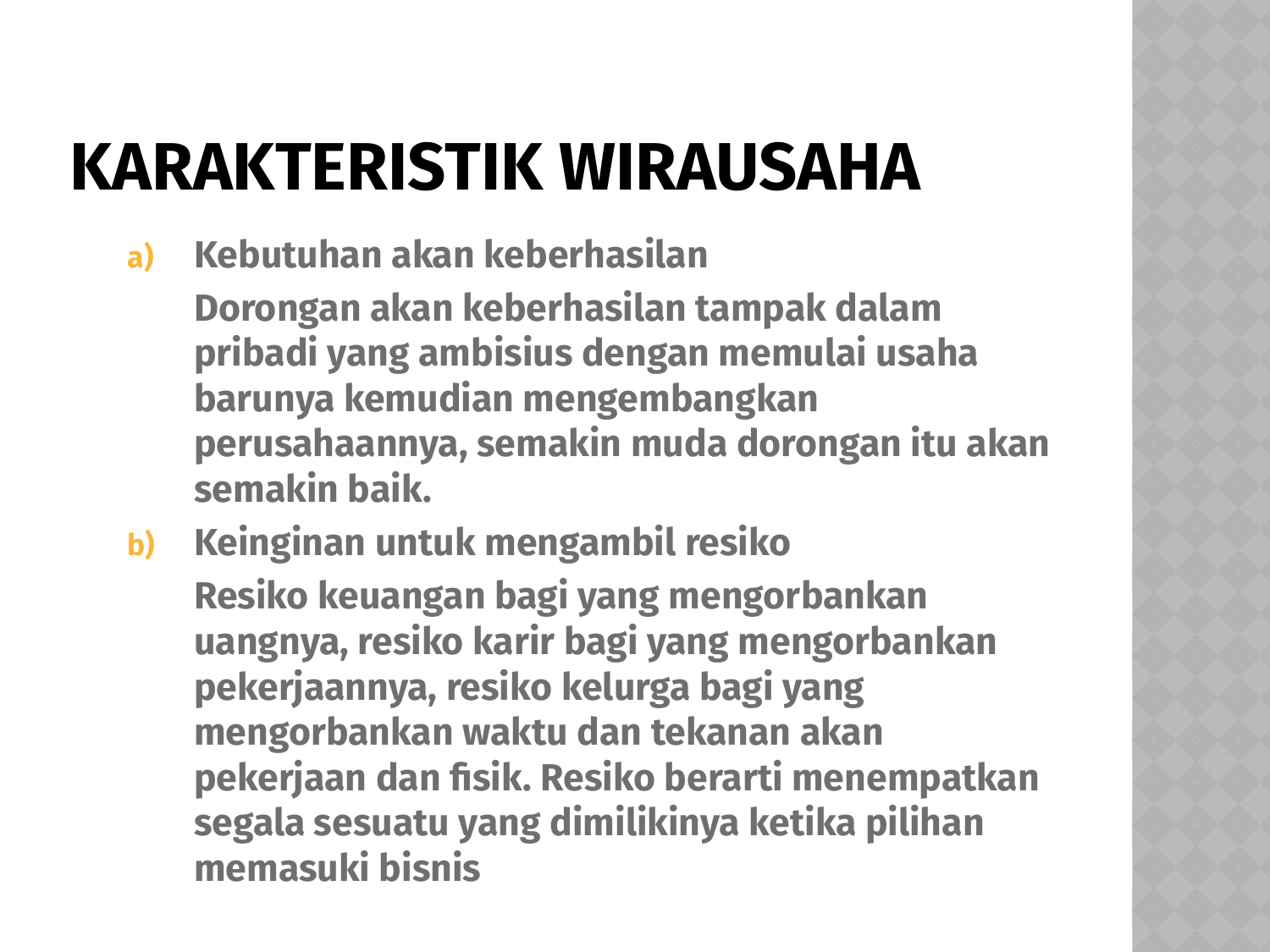

# KARAKTERISTIK WIRAUSAHA
Kebutuhan akan keberhasilan
	Dorongan akan keberhasilan tampak dalam pribadi yang ambisius dengan memulai usaha barunya kemudian mengembangkan perusahaannya, semakin muda dorongan itu akan semakin baik.
Keinginan untuk mengambil resiko
	Resiko keuangan bagi yang mengorbankan uangnya, resiko karir bagi yang mengorbankan pekerjaannya, resiko kelurga bagi yang mengorbankan waktu dan tekanan akan pekerjaan dan fisik. Resiko berarti menempatkan segala sesuatu yang dimilikinya ketika pilihan memasuki bisnis